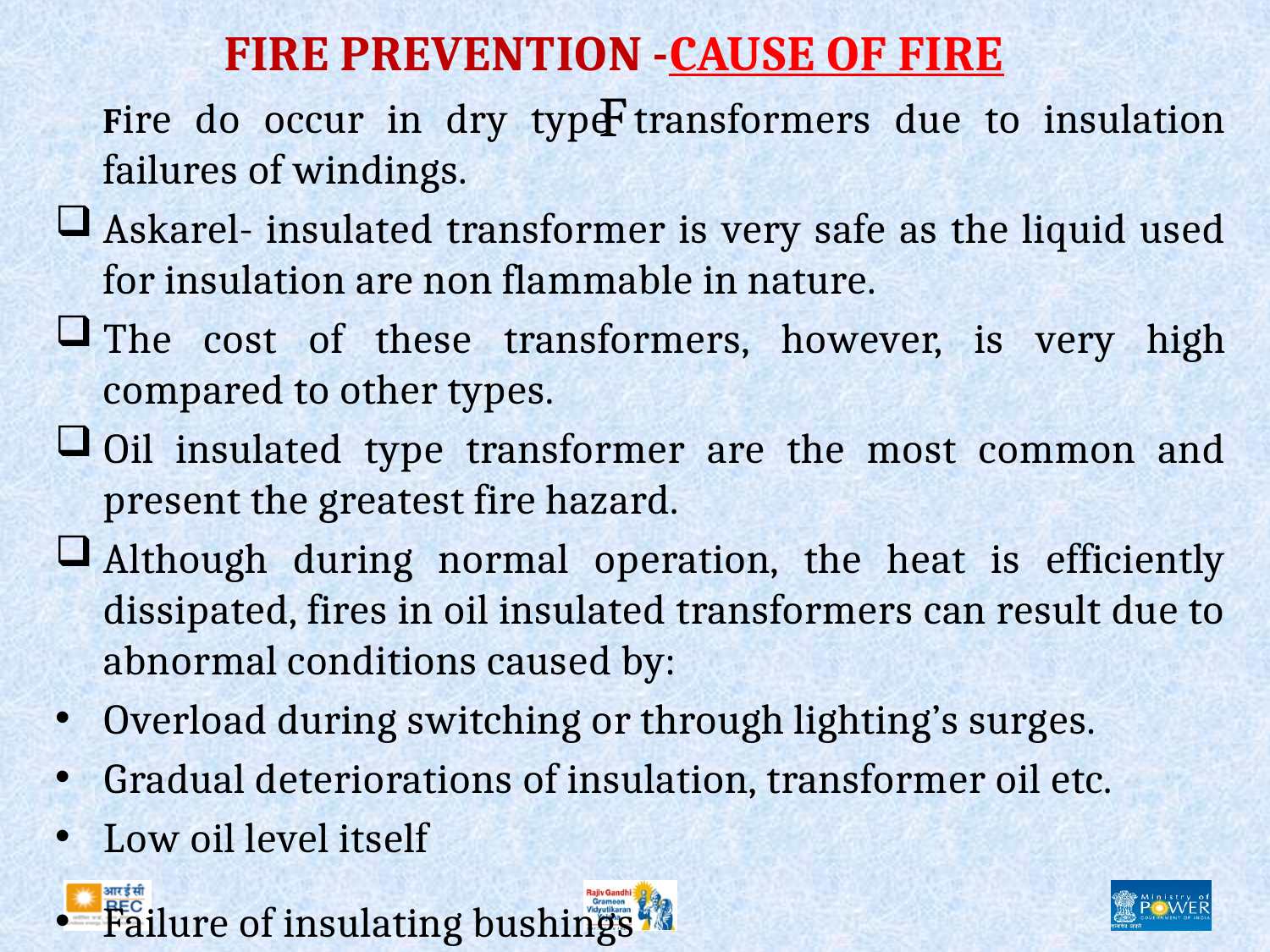

# FIRE PREVENTION -CAUSE OF FIRE F
	Fire do occur in dry type transformers due to insulation failures of windings.
Askarel- insulated transformer is very safe as the liquid used for insulation are non flammable in nature.
The cost of these transformers, however, is very high compared to other types.
Oil insulated type transformer are the most common and present the greatest fire hazard.
Although during normal operation, the heat is efficiently dissipated, fires in oil insulated transformers can result due to abnormal conditions caused by:
Overload during switching or through lighting’s surges.
Gradual deteriorations of insulation, transformer oil etc.
Low oil level itself
Failure of insulating bushings